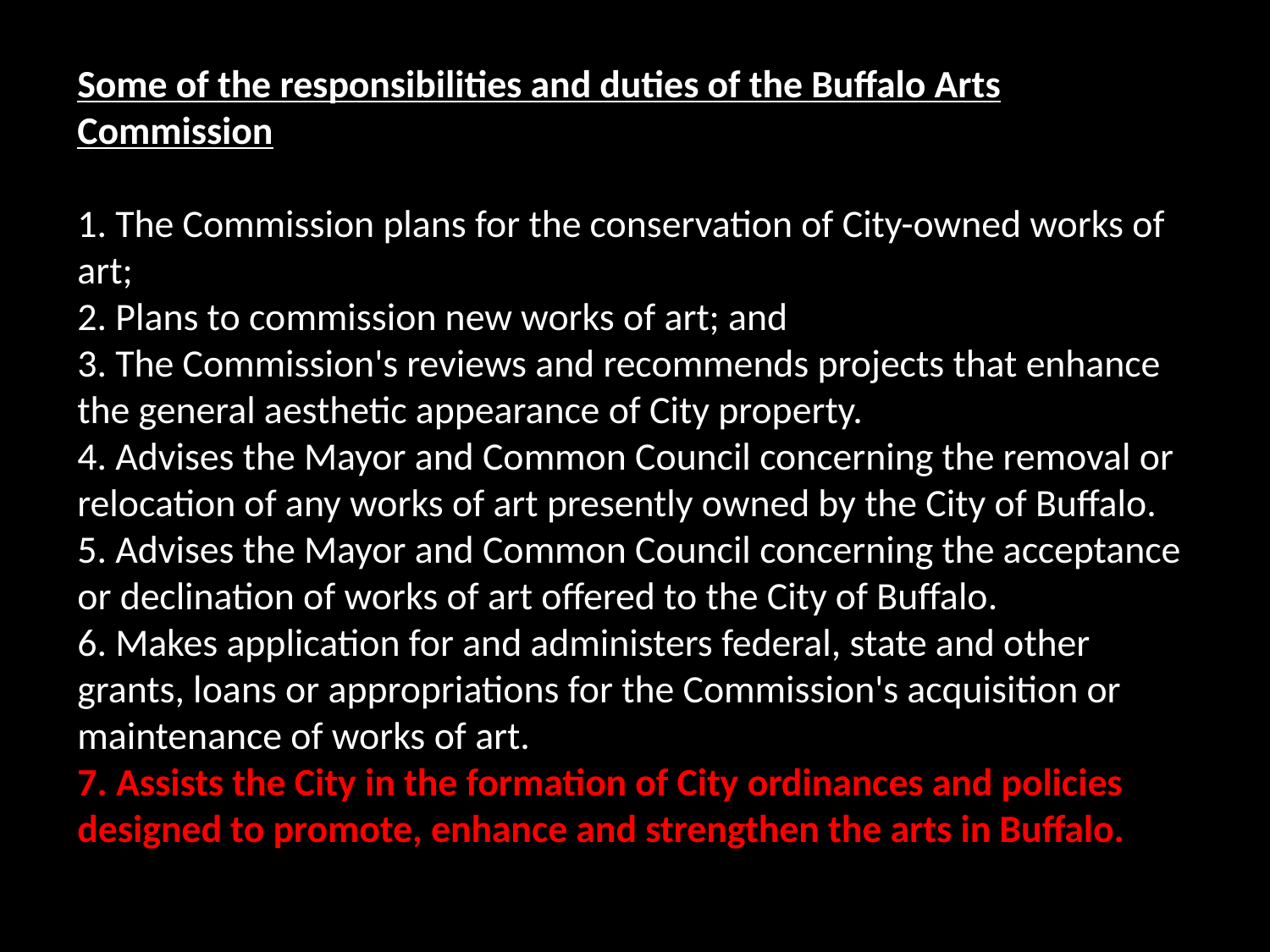

Some of the responsibilities and duties of the Buffalo Arts Commission

1. The Commission plans for the conservation of City-owned works of art;
2. Plans to commission new works of art; and
3. The Commission's reviews and recommends projects that enhance the general aesthetic appearance of City property.
4. Advises the Mayor and Common Council concerning the removal or relocation of any works of art presently owned by the City of Buffalo.
5. Advises the Mayor and Common Council concerning the acceptance or declination of works of art offered to the City of Buffalo.
6. Makes application for and administers federal, state and other grants, loans or appropriations for the Commission's acquisition or maintenance of works of art.
7. Assists the City in the formation of City ordinances and policies designed to promote, enhance and strengthen the arts in Buffalo.